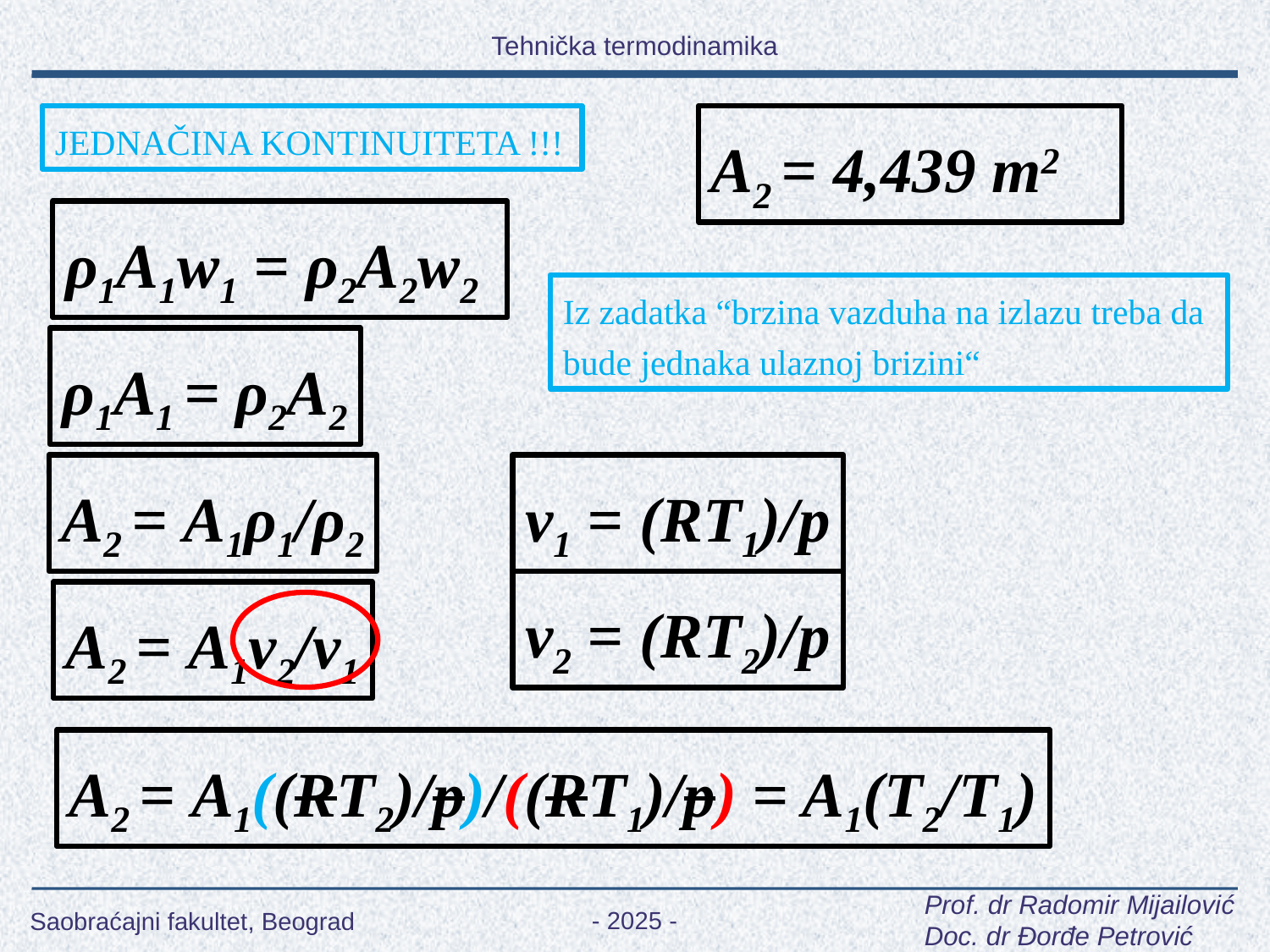

JEDNAČINA KONTINUITETA !!!
A2 = 4,439 m2
ρ1A1w1 = ρ2A2w2
Iz zadatka “brzina vazduha na izlazu treba da bude jednaka ulaznoj brizini“
ρ1A1 = ρ2A2
A2 = A1ρ1/ρ2
v1 = (RT1)/p
v2 = (RT2)/p
A2 = A1v2/v1

A2 = A1((RT2)/p)/((RT1)/p) = A1(T2/T1)